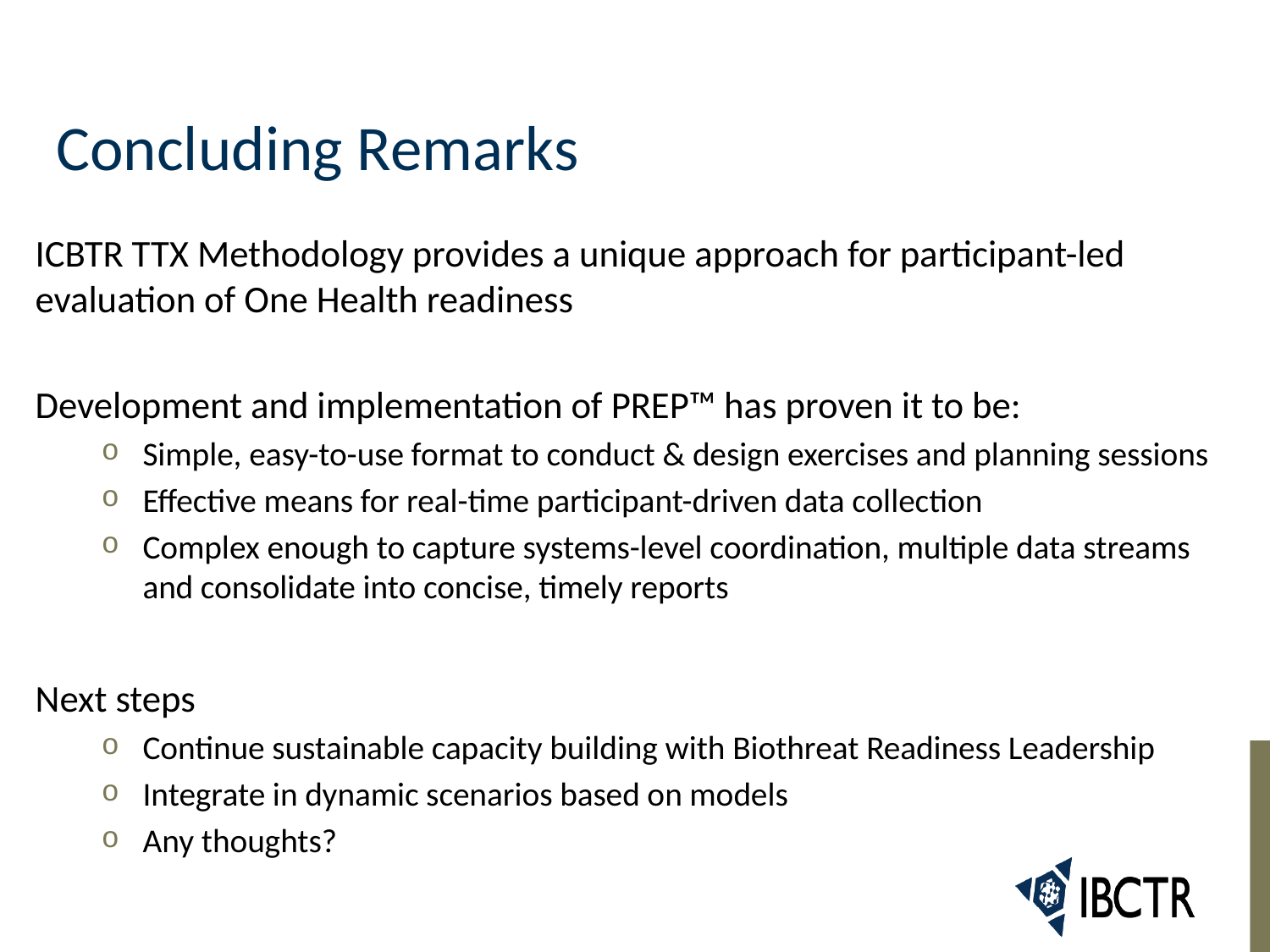

# Concluding Remarks
ICBTR TTX Methodology provides a unique approach for participant-led evaluation of One Health readiness

Development and implementation of PREP™ has proven it to be:
Simple, easy-to-use format to conduct & design exercises and planning sessions
Effective means for real-time participant-driven data collection
Complex enough to capture systems-level coordination, multiple data streams and consolidate into concise, timely reports

Next steps
Continue sustainable capacity building with Biothreat Readiness Leadership
Integrate in dynamic scenarios based on models
Any thoughts?